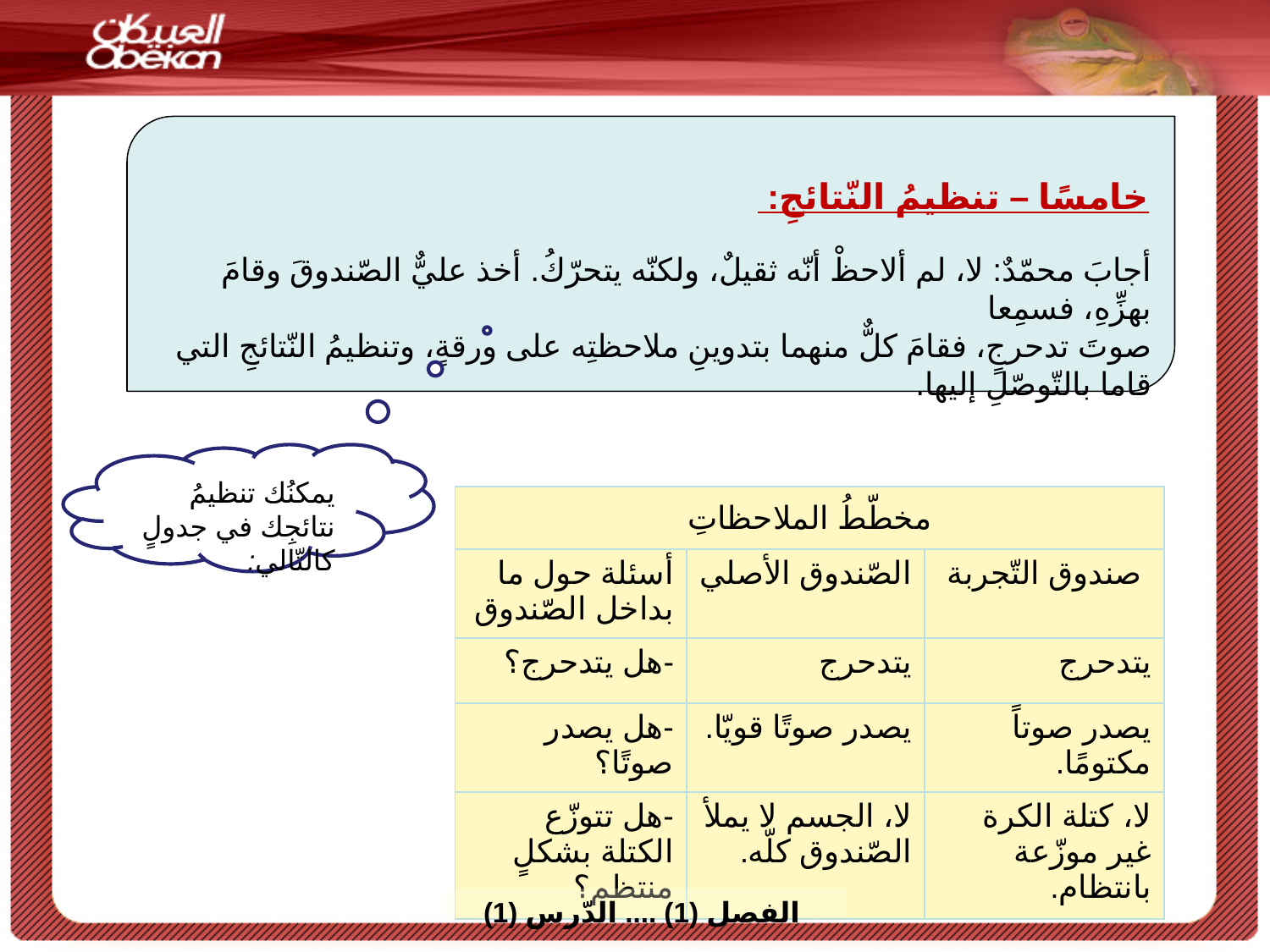

خامسًا – تنظيمُ النّتائجِ:

أجابَ محمّدٌ: لا، لم ألاحظْ أنّه ثقيلٌ، ولكنّه يتحرّكُ. أخذ عليٌّ الصّندوقَ وقامَ بهزِّهِ، فسمِعا
صوتَ تدحرجٍ، فقامَ كلٌّ منهما بتدوينِ ملاحظتِه على ورقةٍ، وتنظيمُ النّتائجِ التي قاما بالتّوصّلِ إليها.

يمكنُك تنظيمُ نتائجِك في جدولٍ كالتّالي:
| مخطّطُ الملاحظاتِ |  |  |
| --- | --- | --- |
| أسئلة حول ما بداخل الصّندوق | الصّندوق الأصلي | صندوق التّجربة |
| -هل يتدحرج؟ | يتدحرج | يتدحرج |
| -هل يصدر صوتًا؟ | يصدر صوتًا قويّا. | يصدر صوتاً مكتومًا. |
| -هل تتوزّع الكتلة بشكلٍ منتظم؟ | لا، الجسم لا يملأ الصّندوق كلّه. | لا، كتلة الكرة غير موزّعة بانتظام. |
 الفصل (1) .... الدّرس (1)